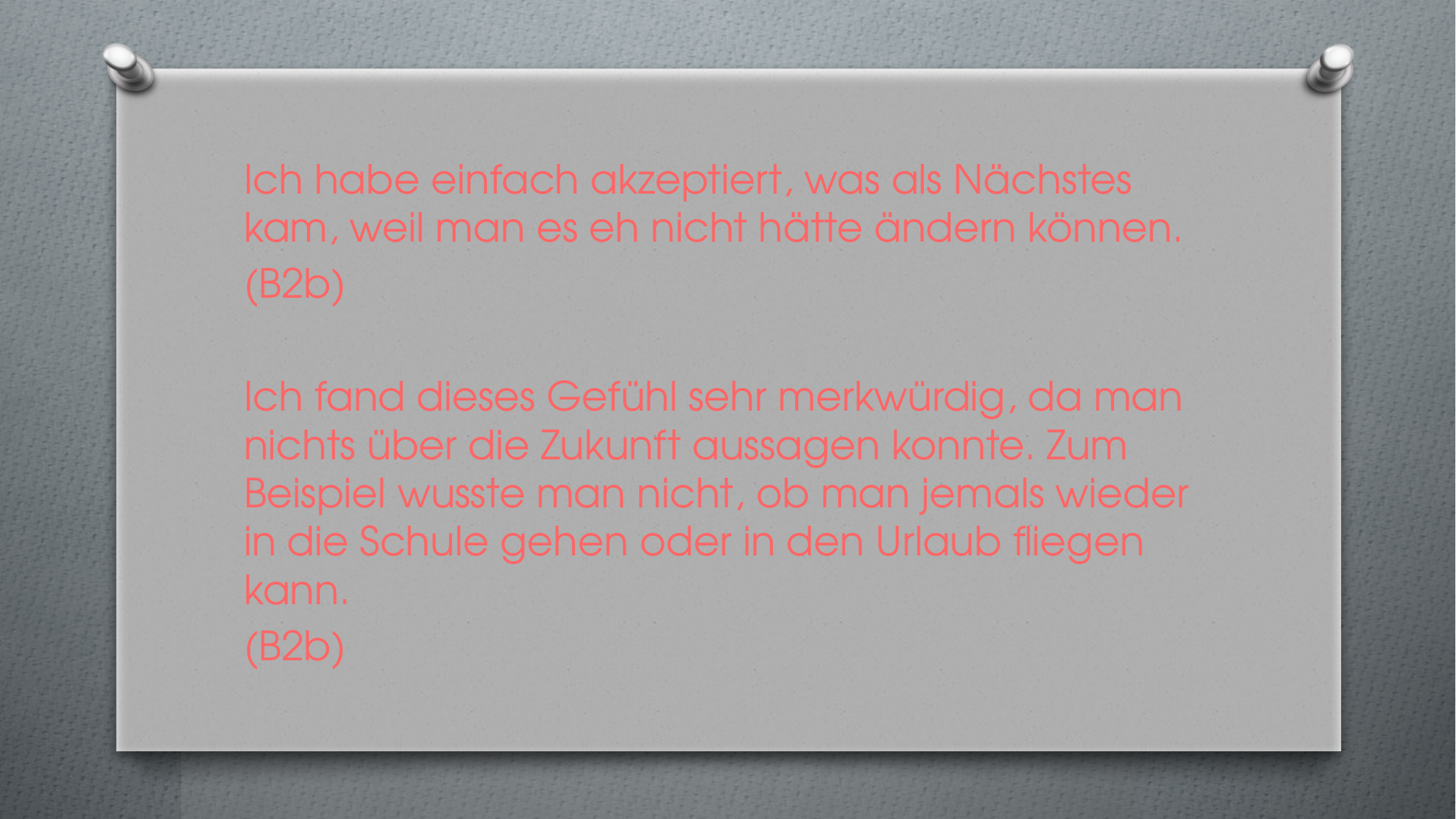

Ich habe einfach akzeptiert, was als Nächstes kam, weil man es eh nicht hätte ändern können.
(B2b)

Ich fand dieses Gefühl sehr merkwürdig, da man nichts über die Zukunft aussagen konnte. Zum Beispiel wusste man nicht, ob man jemals wieder in die Schule gehen oder in den Urlaub fliegen kann.
(B2b)